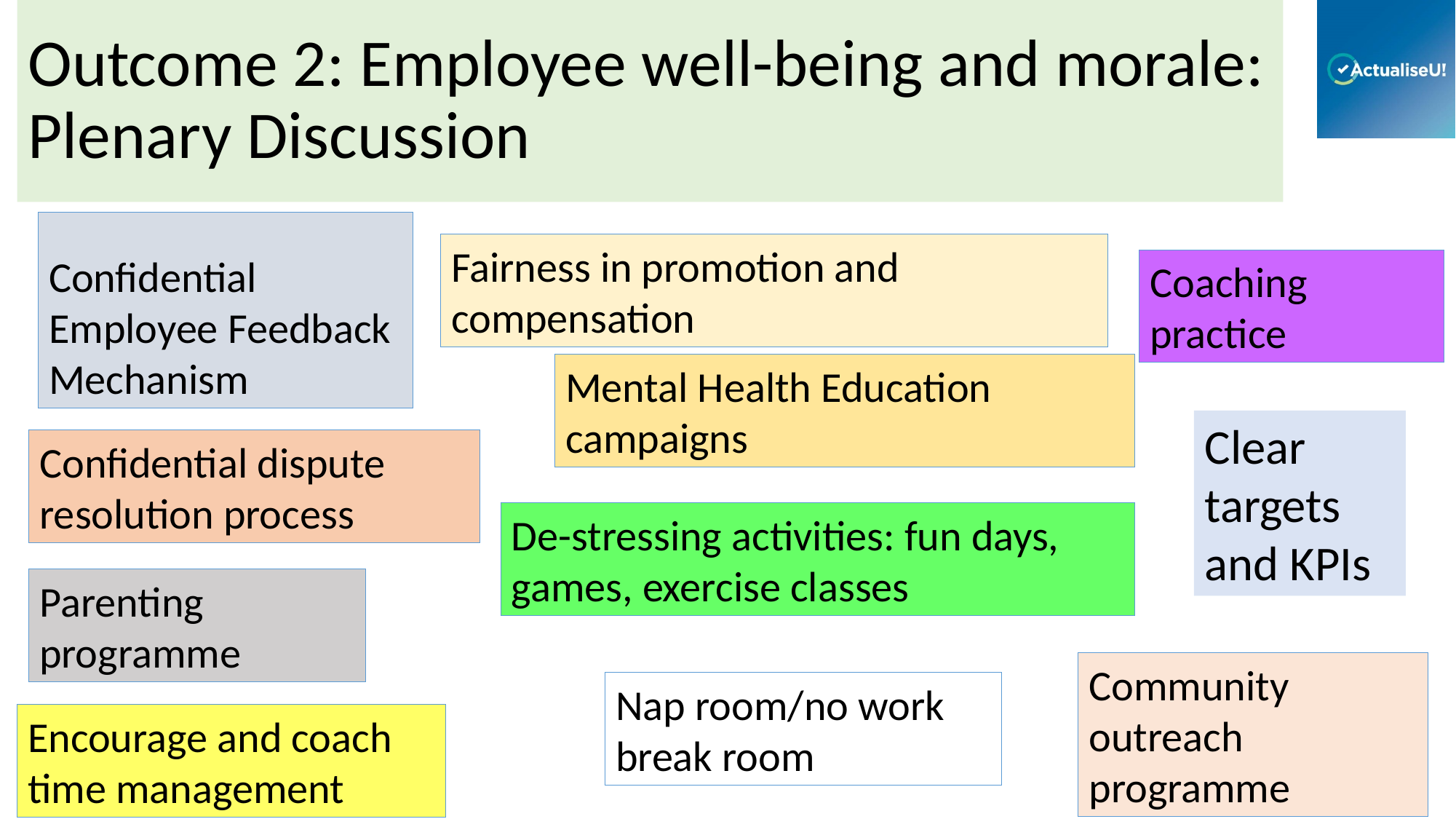

# Outcome 2: Employee well-being and morale: Plenary Discussion

Confidential Employee Feedback Mechanism
Fairness in promotion and compensation
Coaching practice

Mental Health Education campaigns
Clear targets and KPIs
Confidential dispute resolution process
De-stressing activities: fun days, games, exercise classes
Parenting programme
Community outreach programme
Nap room/no work break room
Encourage and coach time management